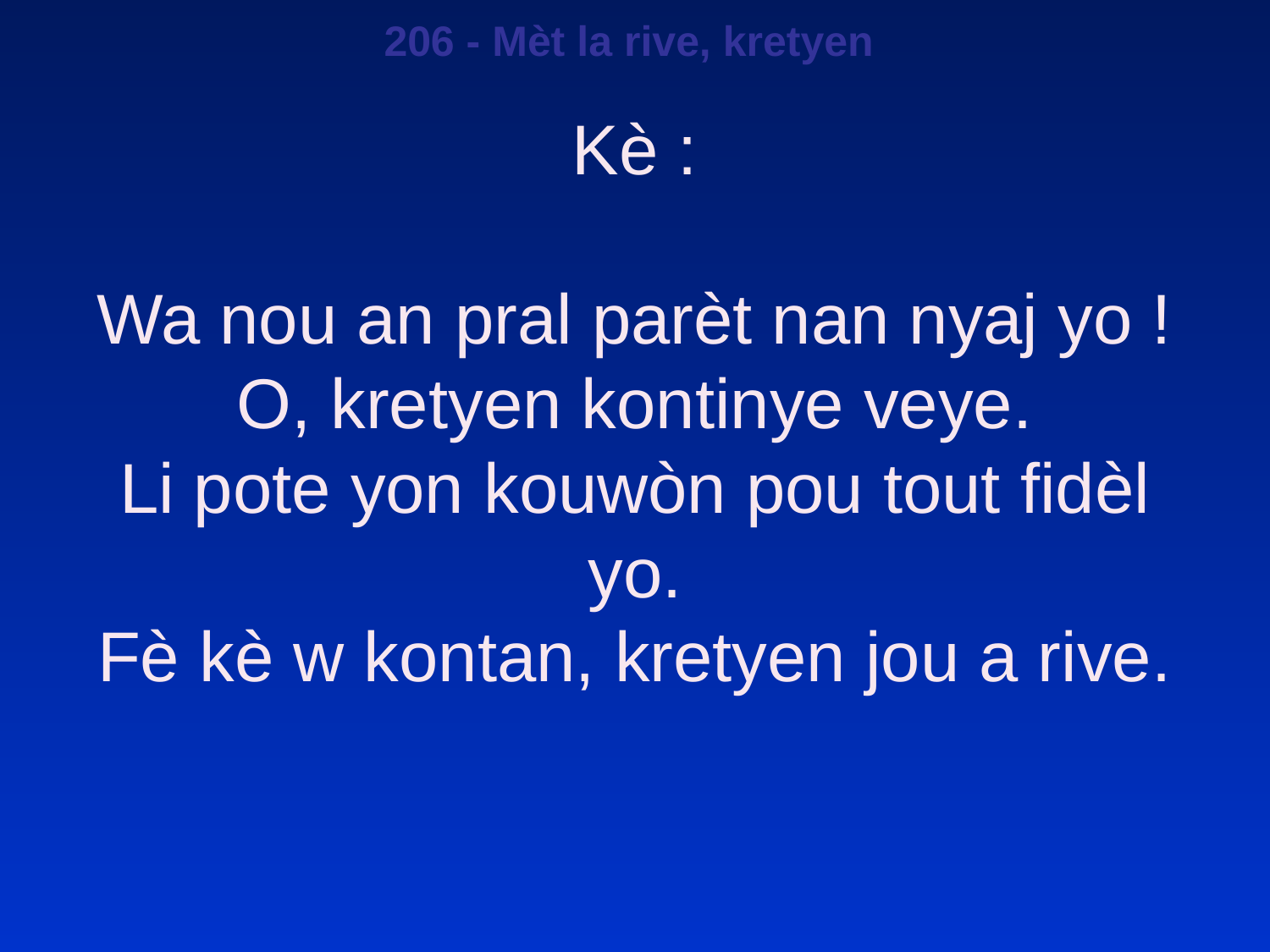

206 - Mèt la rive, kretyen
Kè :

Wa nou an pral parèt nan nyaj yo !
O, kretyen kontinye veye.
Li pote yon kouwòn pou tout fidèl yo.
Fè kè w kontan, kretyen jou a rive.